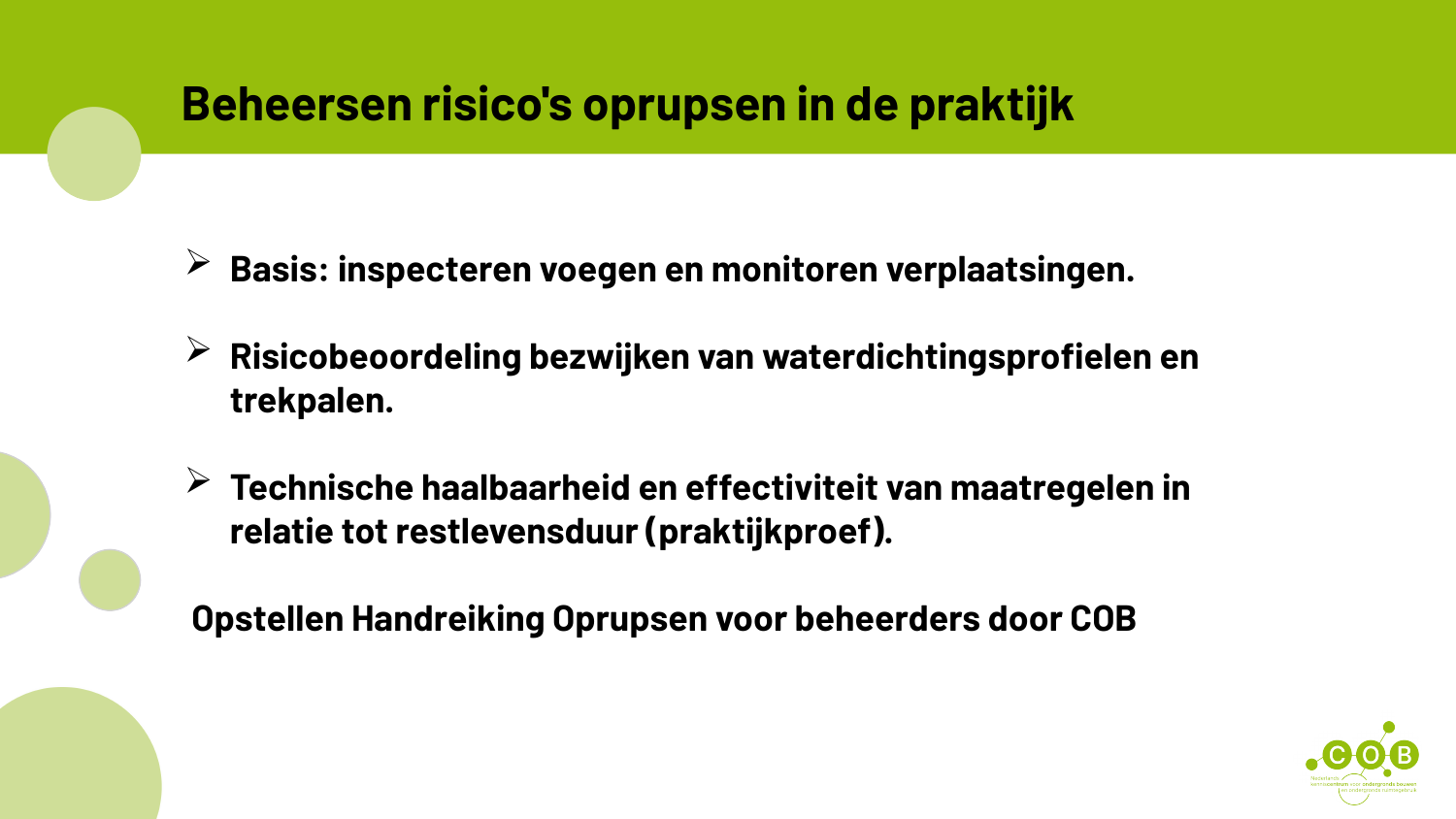

Beheersen risico's oprupsen in de praktijk
Basis: inspecteren voegen en monitoren verplaatsingen.

Risicobeoordeling bezwijken van waterdichtingsprofielen en trekpalen.

Technische haalbaarheid en effectiviteit van maatregelen in relatie tot restlevensduur (praktijkproef).

 Opstellen Handreiking Oprupsen voor beheerders door COB